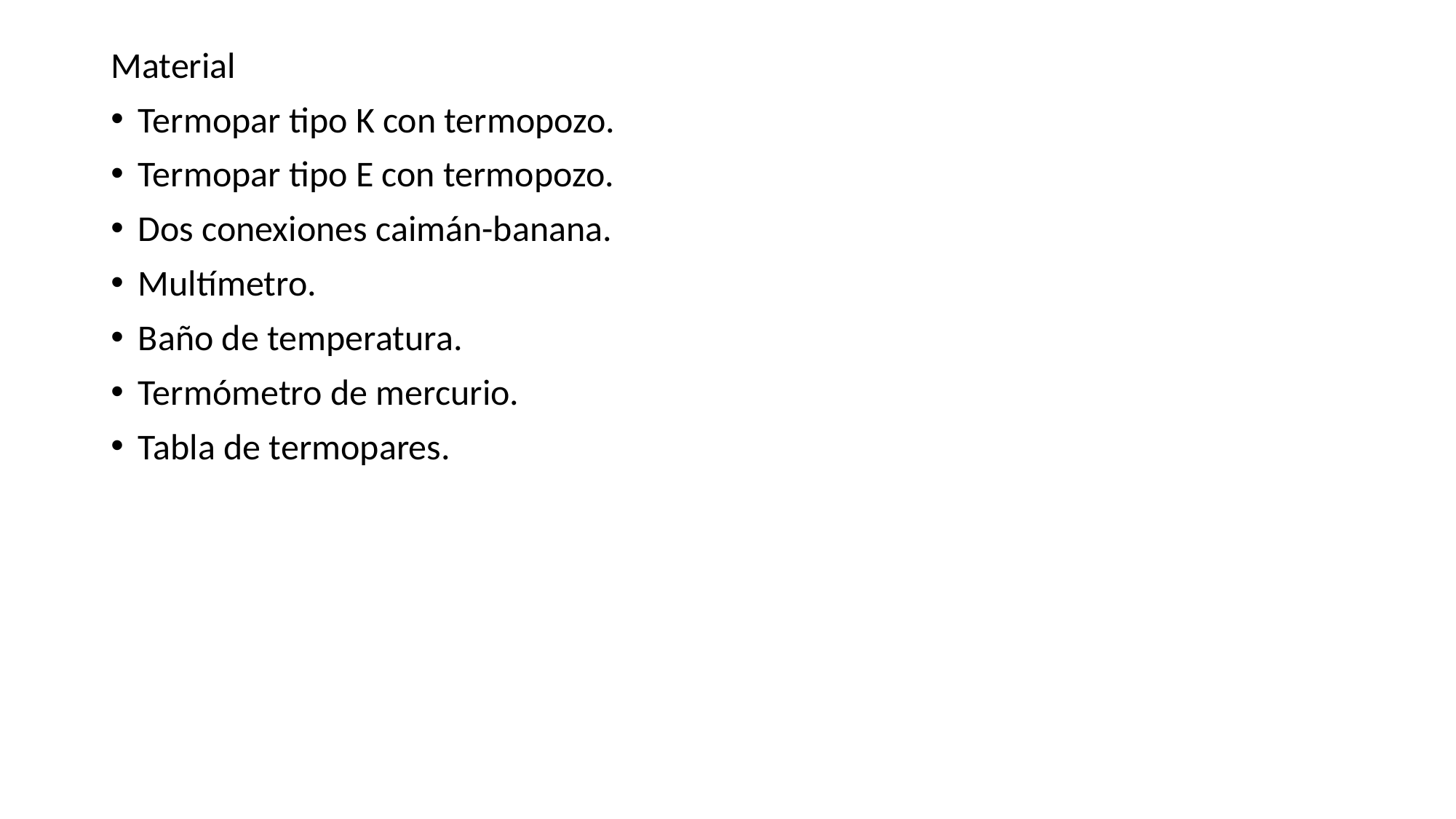

Material
Termopar tipo K con termopozo.
Termopar tipo E con termopozo.
Dos conexiones caimán-banana.
Multímetro.
Baño de temperatura.
Termómetro de mercurio.
Tabla de termopares.